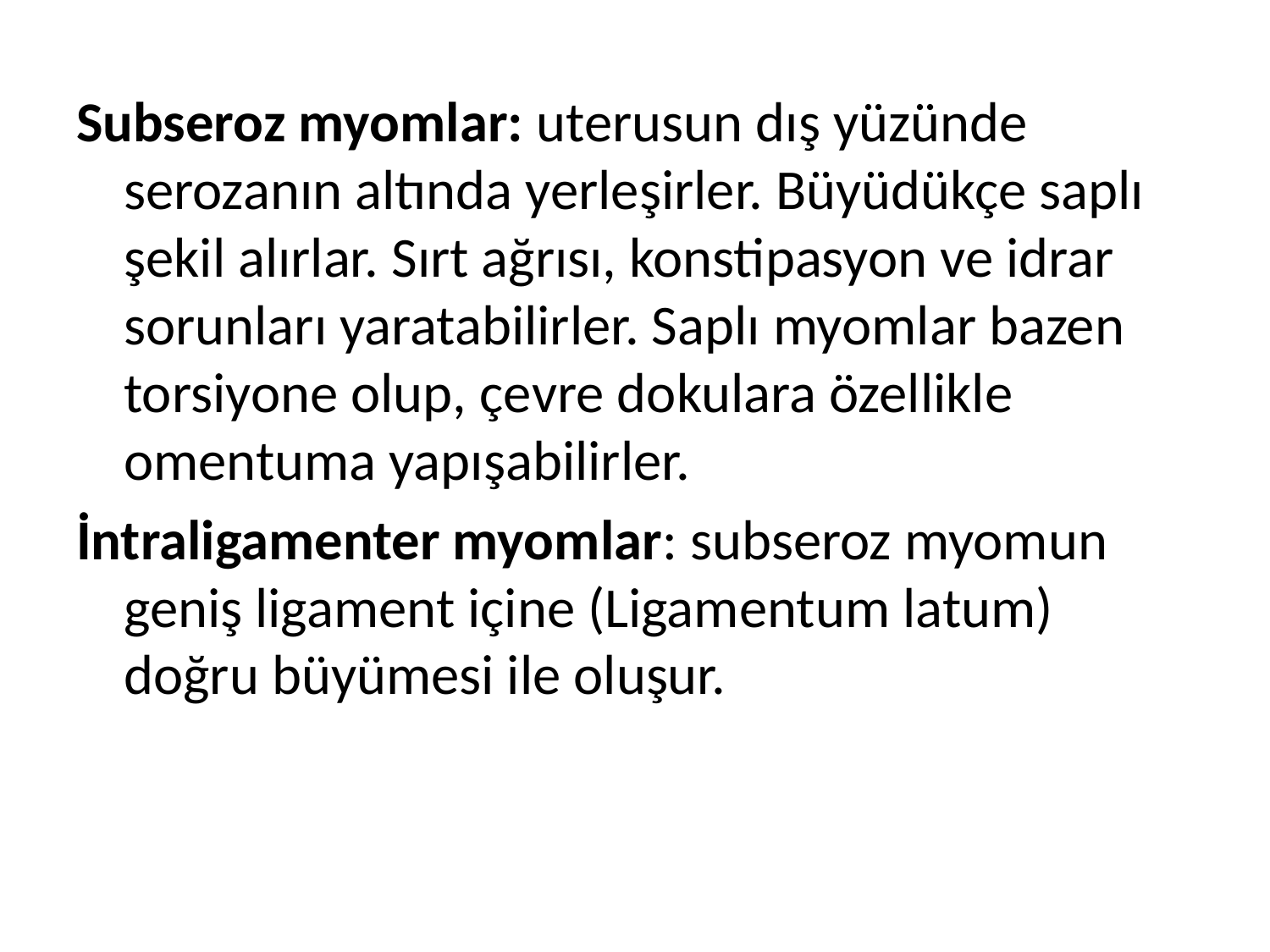

Subseroz myomlar: uterusun dış yüzünde serozanın altında yerleşirler. Büyüdükçe saplı şekil alırlar. Sırt ağrısı, konstipasyon ve idrar sorunları yaratabilirler. Saplı myomlar bazen torsiyone olup, çevre dokulara özellikle omentuma yapışabilirler.
İntraligamenter myomlar: subseroz myomun geniş ligament içine (Ligamentum latum) doğru büyümesi ile oluşur.